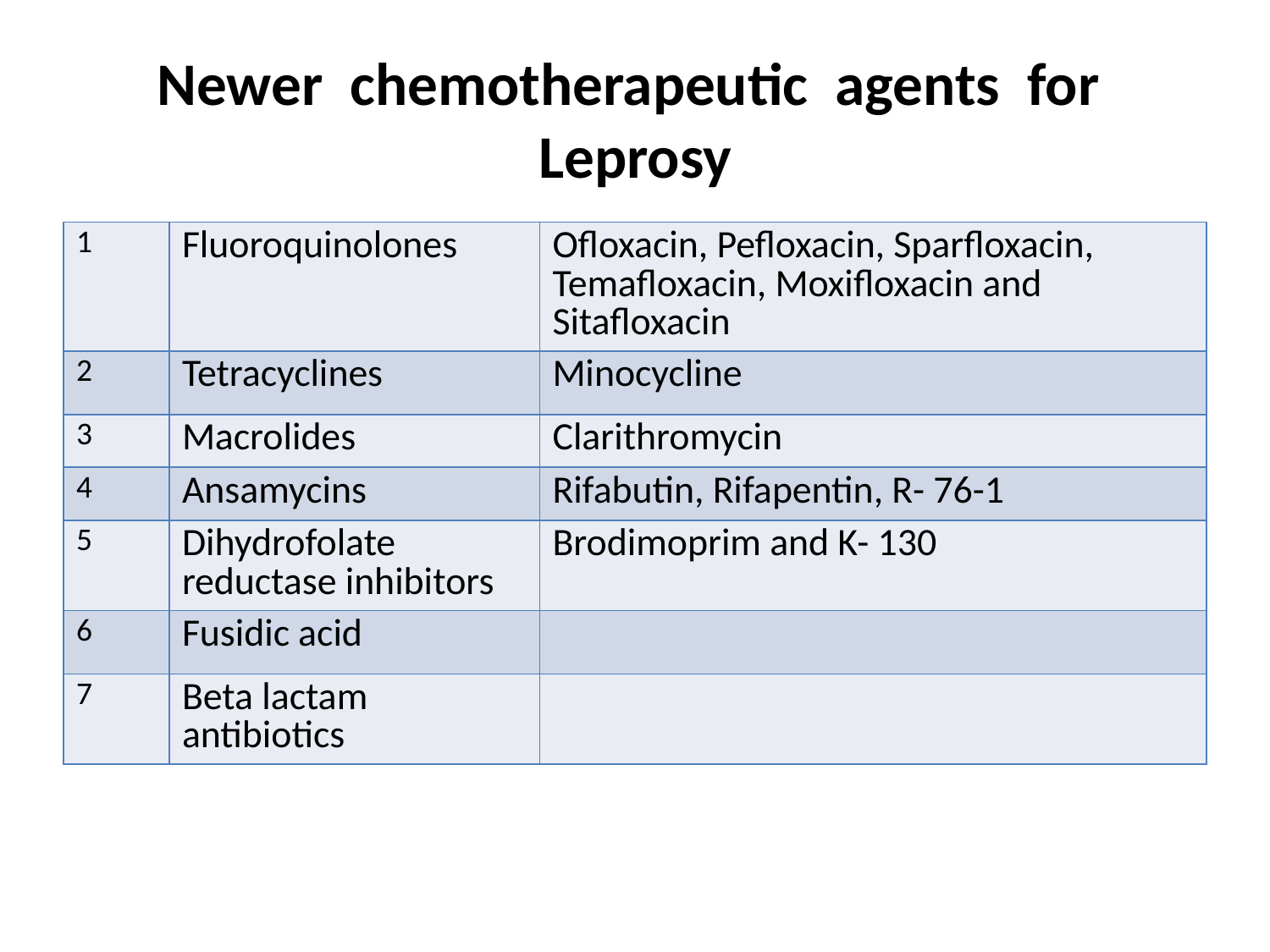

# Newer  chemotherapeutic  agents  for  Leprosy
| 1 | Fluoroquinolones | Ofloxacin, Pefloxacin, Sparfloxacin, Temafloxacin, Moxifloxacin and Sitafloxacin |
| --- | --- | --- |
| 2 | Tetracyclines | Minocycline |
| 3 | Macrolides | Clarithromycin |
| 4 | Ansamycins | Rifabutin, Rifapentin, R- 76-1 |
| 5 | Dihydrofolate reductase inhibitors | Brodimoprim and K- 130 |
| 6 | Fusidic acid |  |
| 7 | Beta lactam antibiotics |  |